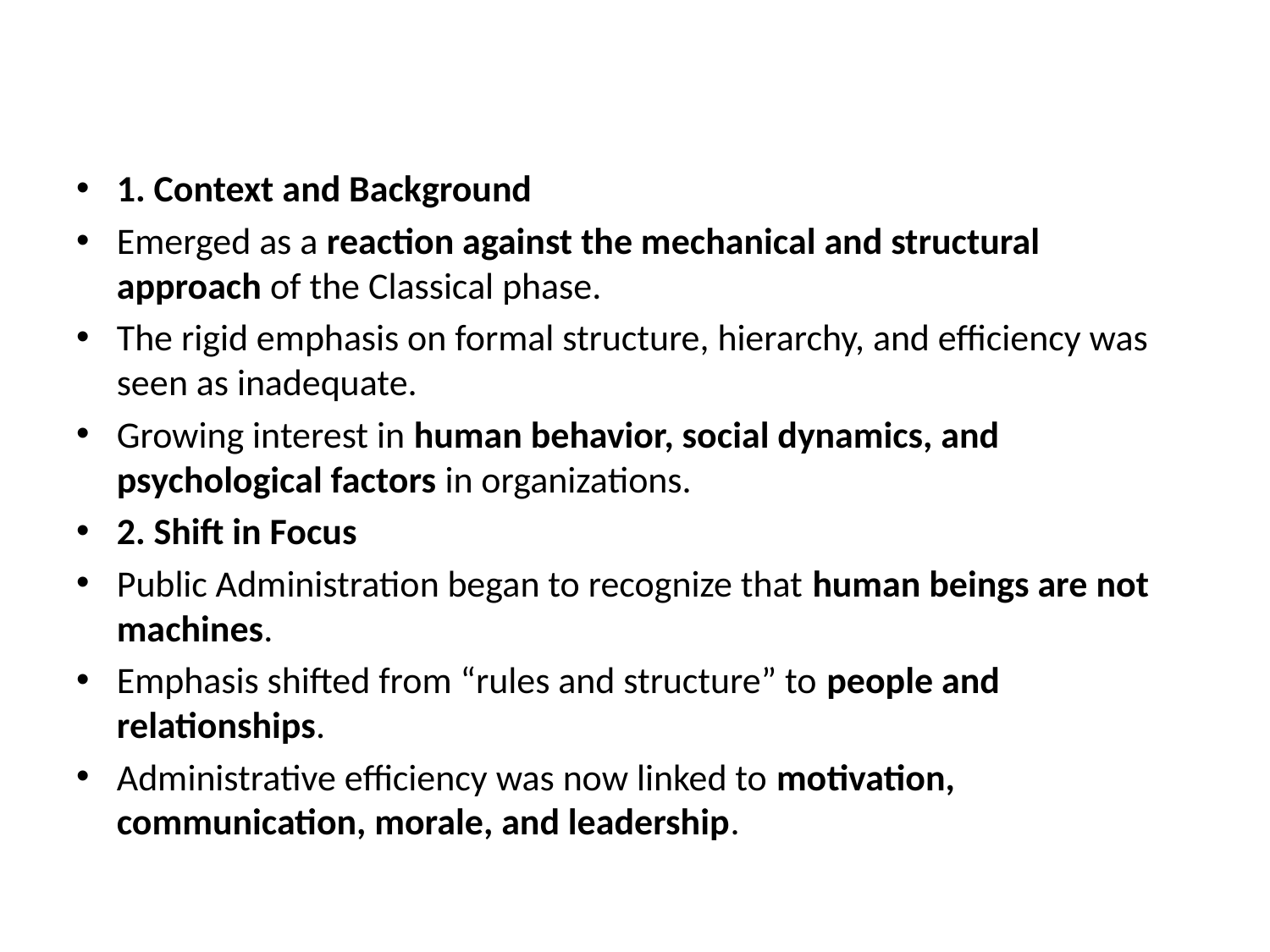

#
1. Context and Background
Emerged as a reaction against the mechanical and structural approach of the Classical phase.
The rigid emphasis on formal structure, hierarchy, and efficiency was seen as inadequate.
Growing interest in human behavior, social dynamics, and psychological factors in organizations.
2. Shift in Focus
Public Administration began to recognize that human beings are not machines.
Emphasis shifted from “rules and structure” to people and relationships.
Administrative efficiency was now linked to motivation, communication, morale, and leadership.